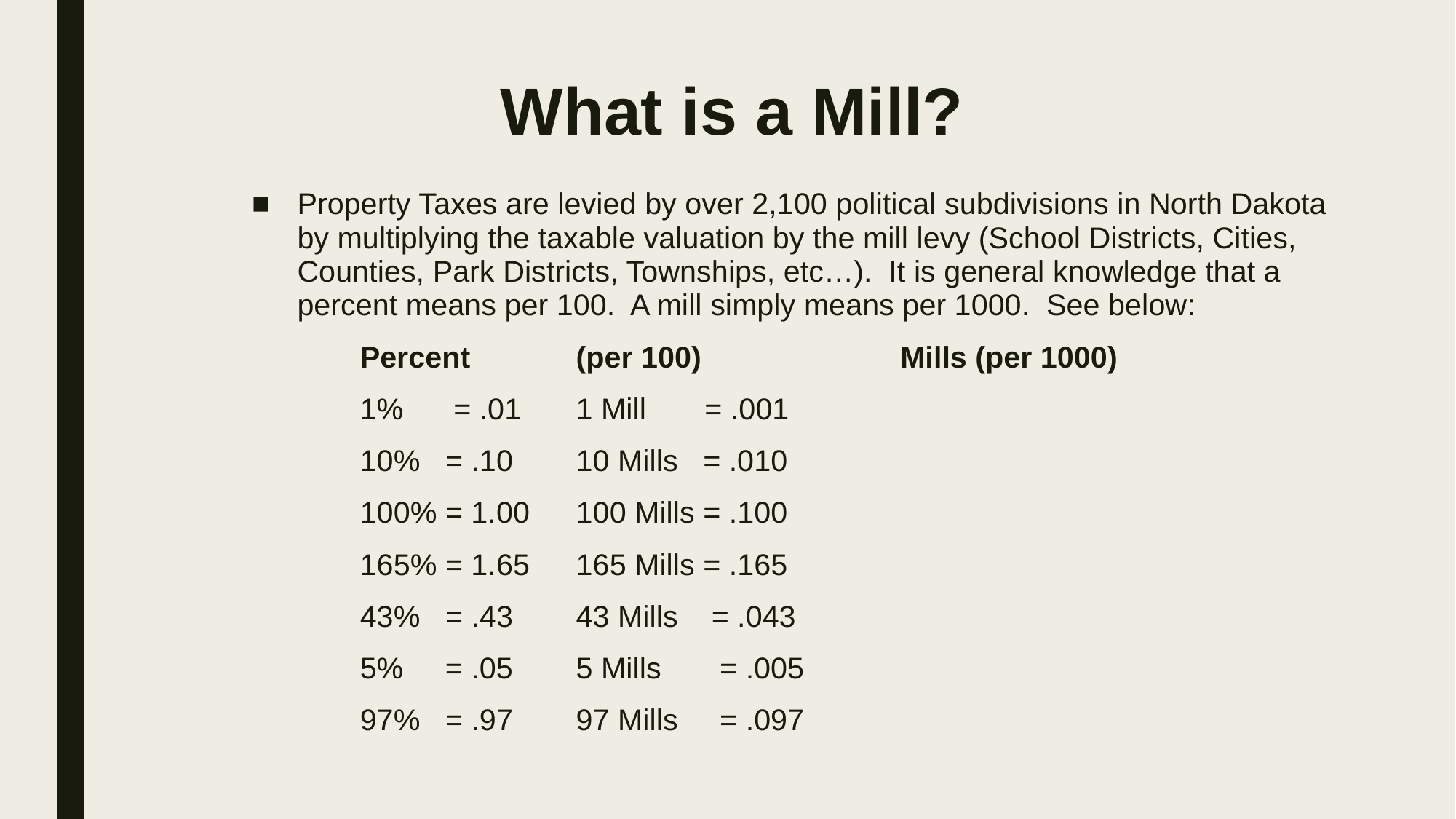

# What is a Mill?
Property Taxes are levied by over 2,100 political subdivisions in North Dakota by multiplying the taxable valuation by the mill levy (School Districts, Cities, Counties, Park Districts, Townships, etc…).  It is general knowledge that a percent means per 100.  A mill simply means per 1000.  See below:
	Percent	(per 100)			Mills (per 1000)
	1%      = .01				1 Mill       = .001
	10%   = .10				10 Mills   = .010
	100% = 1.00				100 Mills = .100
	165% = 1.65				165 Mills = .165
	43%   = .43				43 Mills    = .043
	5%     = .05				5 Mills       = .005
	97%   = .97   				97 Mills     = .097